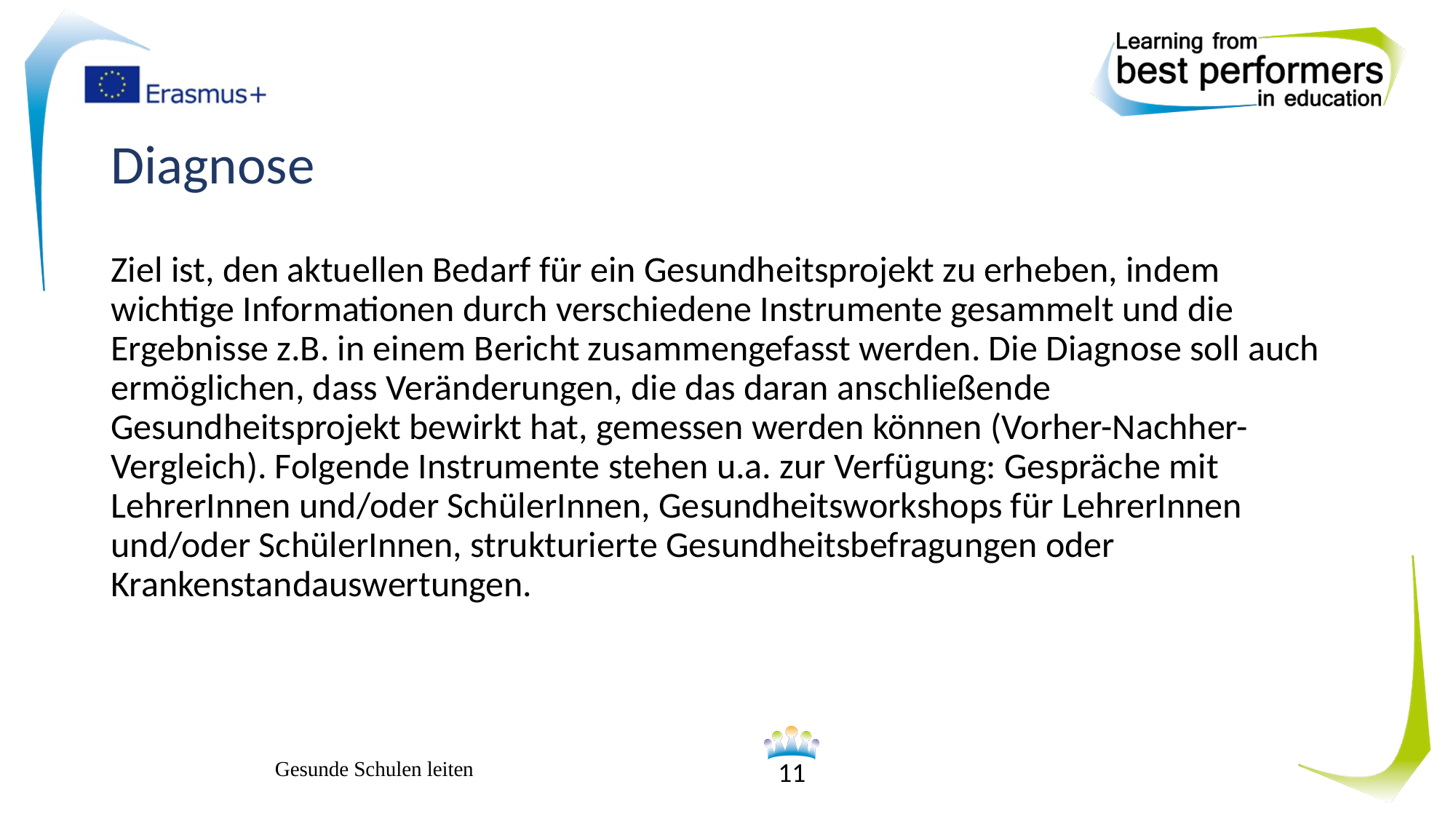

# Diagnose
Ziel ist, den aktuellen Bedarf für ein Gesundheitsprojekt zu erheben, indem wichtige Informationen durch verschiedene Instrumente gesammelt und die Ergebnisse z.B. in einem Bericht zusammengefasst werden. Die Diagnose soll auch ermöglichen, dass Veränderungen, die das daran anschließende Gesundheitsprojekt bewirkt hat, gemessen werden können (Vorher-Nachher- Vergleich). Folgende Instrumente stehen u.a. zur Verfügung: Gespräche mit LehrerInnen und/oder SchülerInnen, Gesundheitsworkshops für LehrerInnen und/oder SchülerInnen, strukturierte Gesundheitsbefragungen oder Krankenstandauswertungen.
Gesunde Schulen leiten
11